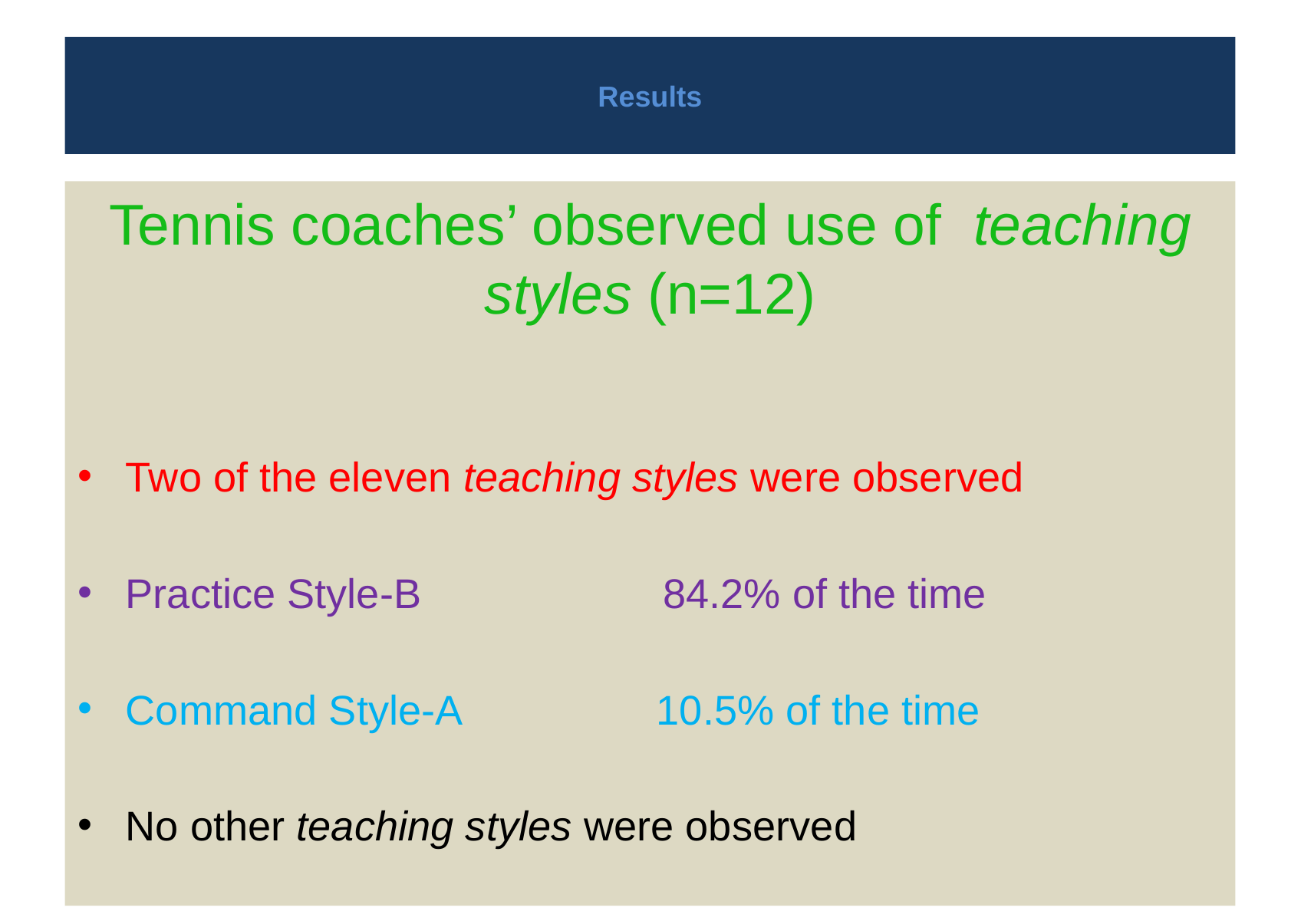

# Results
Tennis coaches’ observed use of  teaching styles (n=12)

Two of the eleven teaching styles were observed

Practice Style-B                     84.2% of the time

Command Style-A                 10.5% of the time

No other teaching styles were observed